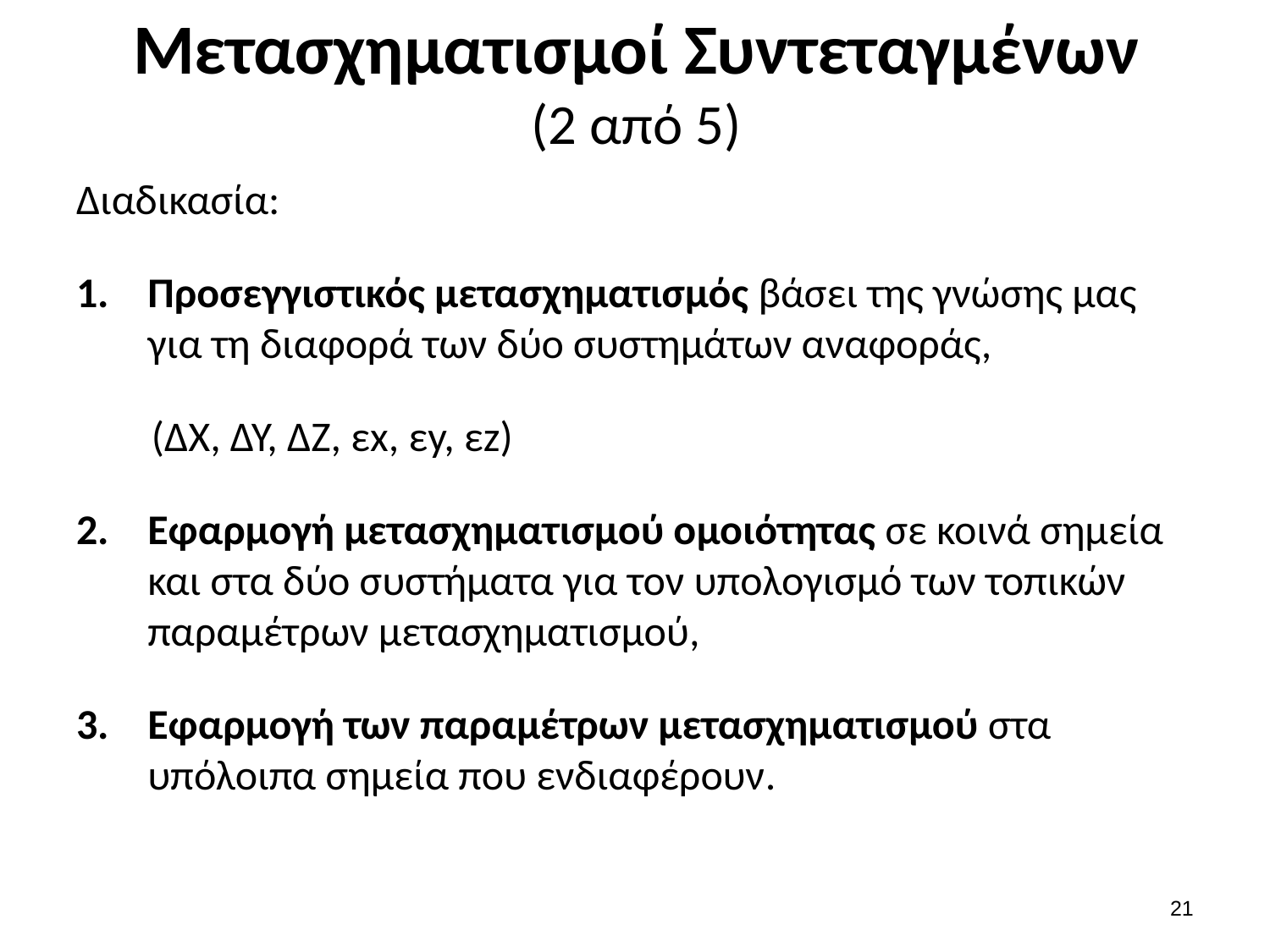

# Μετασχηματισμοί Συντεταγμένων (2 από 5)
Διαδικασία:
Προσεγγιστικός μετασχηματισμός βάσει της γνώσης μας για τη διαφορά των δύο συστημάτων αναφοράς,
(ΔΧ, ΔΥ, ΔΖ, εx, εy, εz)
Εφαρμογή μετασχηματισμού ομοιότητας σε κοινά σημεία και στα δύο συστήματα για τον υπολογισμό των τοπικών παραμέτρων μετασχηματισμού,
Εφαρμογή των παραμέτρων μετασχηματισμού στα υπόλοιπα σημεία που ενδιαφέρουν.

21